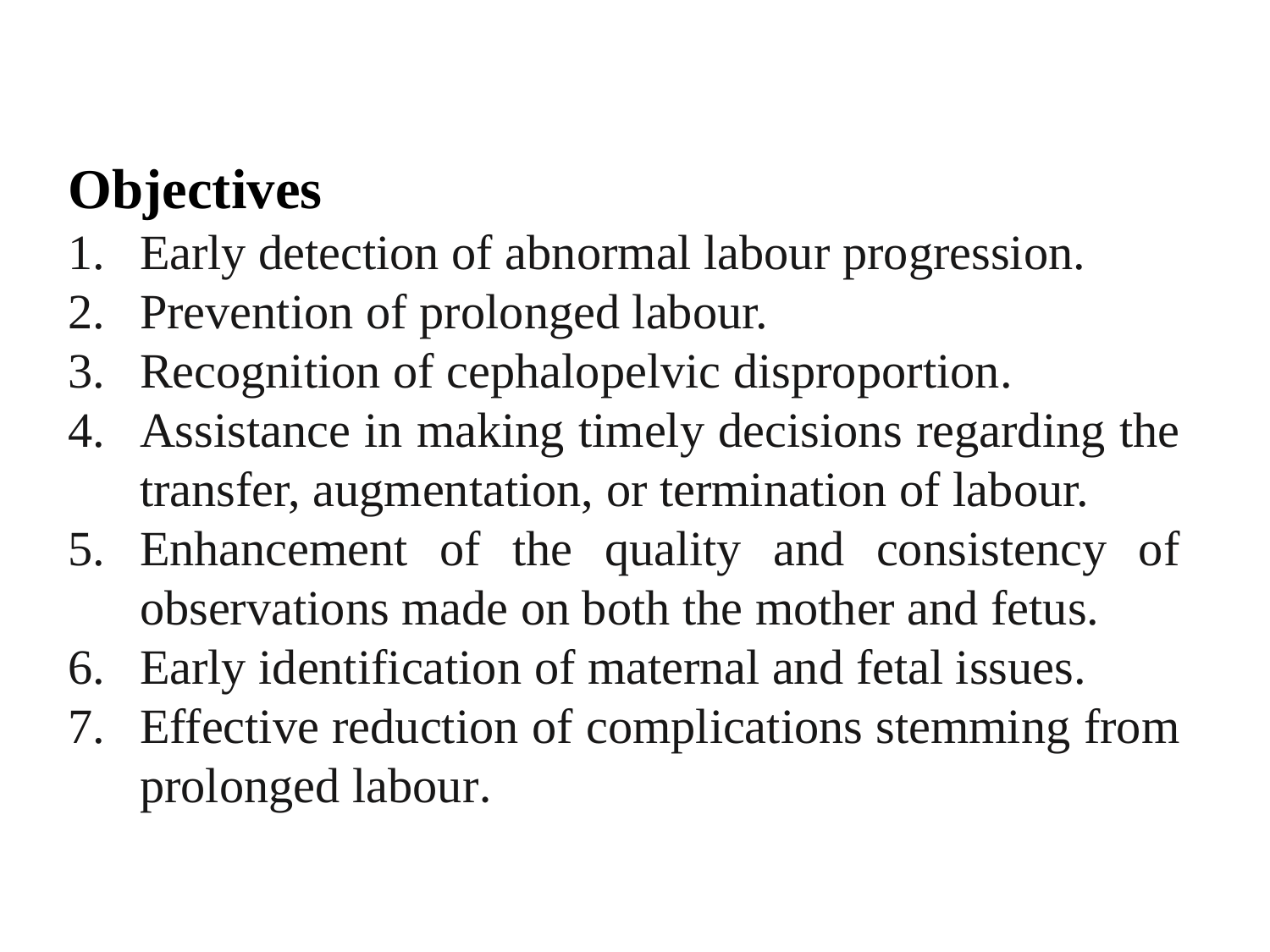

Objectives
Early detection of abnormal labour progression.
Prevention of prolonged labour.
Recognition of cephalopelvic disproportion.
Assistance in making timely decisions regarding the transfer, augmentation, or termination of labour.
Enhancement of the quality and consistency of observations made on both the mother and fetus.
Early identification of maternal and fetal issues.
Effective reduction of complications stemming from prolonged labour.